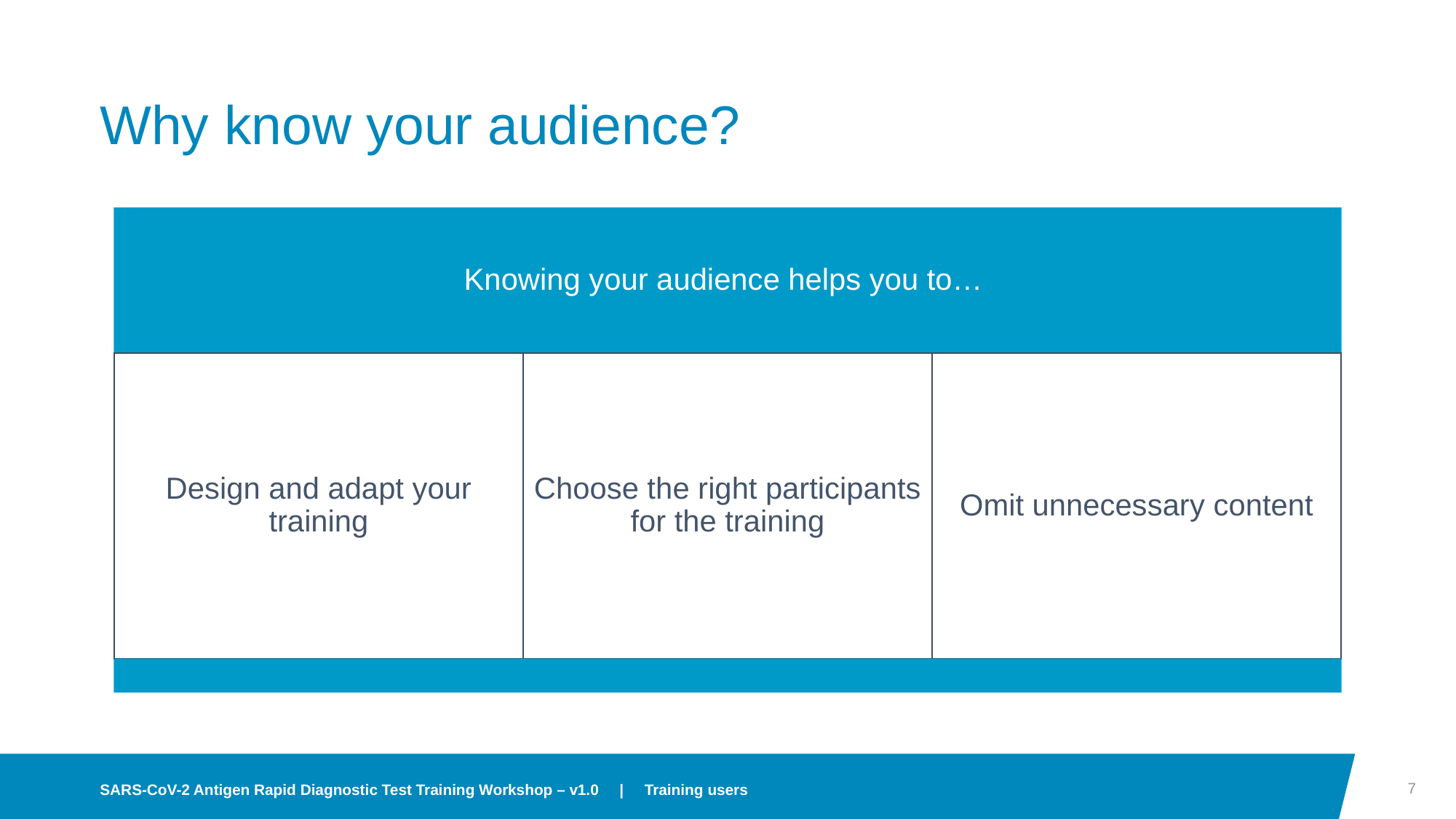

# Why know your audience?

Knowing your audience helps you to…
Design and adapt your training
Choose the right participants for the training
Omit unnecessary content
7
SARS-CoV-2 Antigen Rapid Diagnostic Test Training Workshop – v1.0     |     Training users